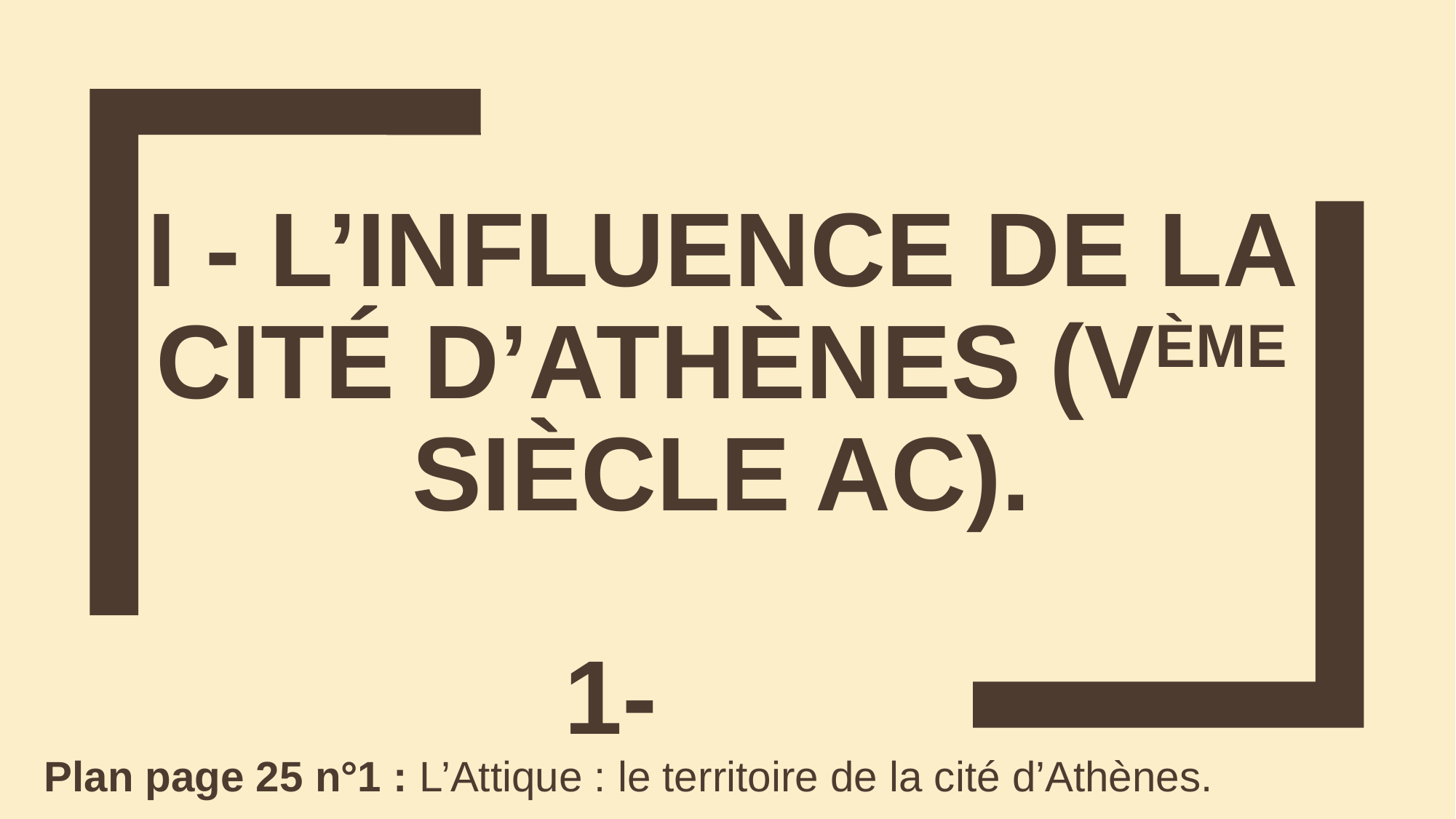

# I - L’influence de la cité d’Athènes (Vème siècle AC). 1-
Plan page 25 n°1 : L’Attique : le territoire de la cité d’Athènes.